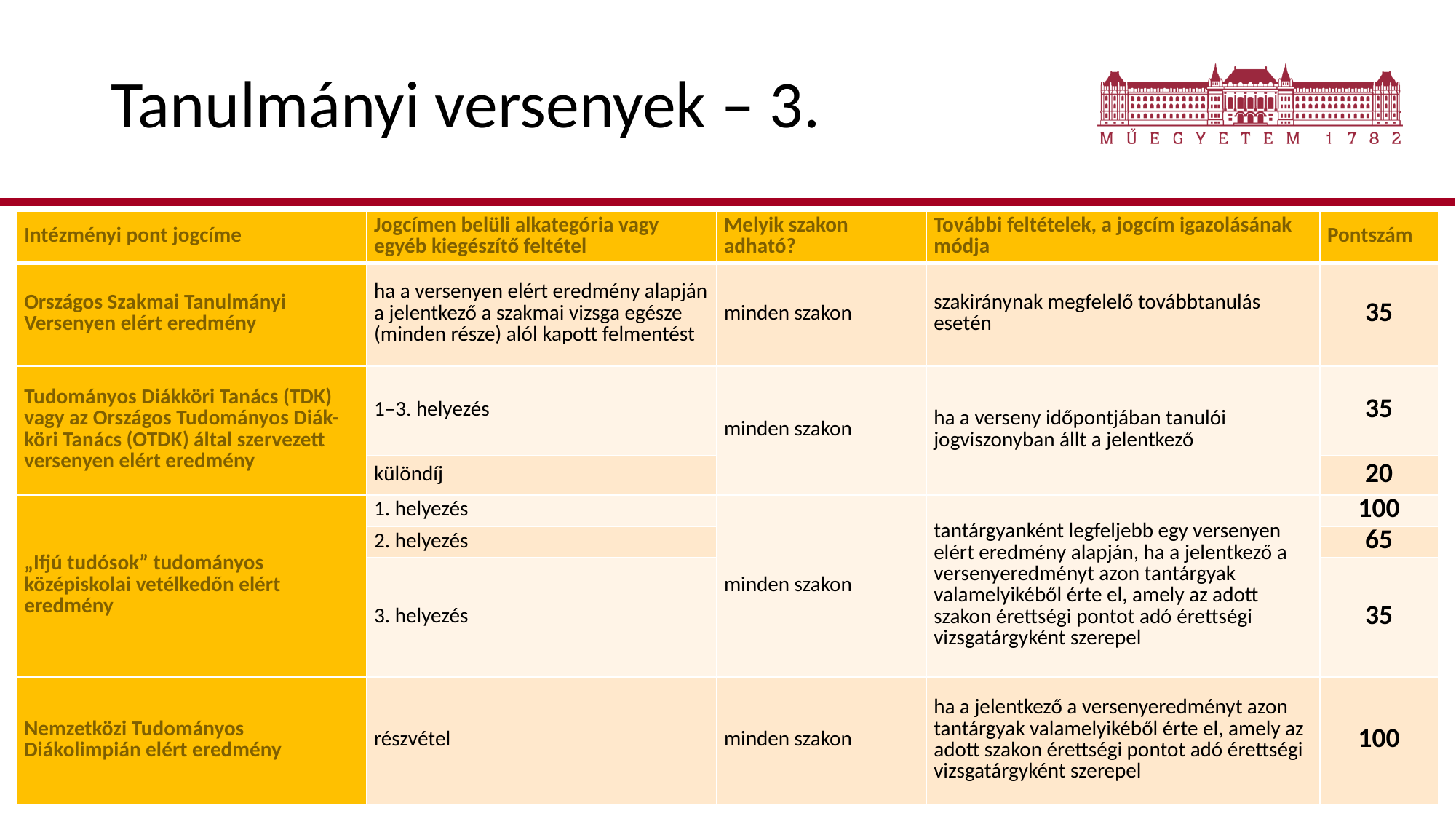

# Tanulmányi versenyek – 3.
| Intézményi pont jogcíme | Jogcímen belüli alkategória vagy egyéb kiegészítő feltétel | Melyik szakon adható? | További feltételek, a jogcím igazolásának módja | Pontszám |
| --- | --- | --- | --- | --- |
| Országos Szakmai Tanulmányi Versenyen elért eredmény | ha a versenyen elért eredmény alapján a jelentkező a szakmai vizsga egésze (minden része) alól kapott felmentést | minden szakon | szakiránynak megfelelő továbbtanulás esetén | 35 |
| Tudományos Diákköri Tanács (TDK) vagy az Országos Tudományos Diák- köri Tanács (OTDK) által szervezett versenyen elért eredmény | 1–3. helyezés | minden szakon | ha a verseny időpontjában tanulói jogviszonyban állt a jelentkező | 35 |
|  | különdíj |  |  | 20 |
| „Ifjú tudósok” tudományos középiskolai vetélkedőn elért eredmény | 1. helyezés | minden szakon | tantárgyanként legfeljebb egy versenyen elért eredmény alapján, ha a jelentkező a versenyeredményt azon tantárgyak valamelyikéből érte el, amely az adott szakon érettségi pontot adó érettségi vizsgatárgyként szerepel | 100 |
|  | 2. helyezés |  |  | 65 |
|  | 3. helyezés |  |  | 35 |
| Nemzetközi Tudományos Diákolimpián elért eredmény | részvétel | minden szakon | ha a jelentkező a versenyeredményt azon tantárgyak valamelyikéből érte el, amely az adott szakon érettségi pontot adó érettségi vizsgatárgyként szerepel | 100 |
Fókuszban a felvételi - középiskolai tanári ankét - Budapesti Műszaki és Gazdaságtudományi Egyetem
16